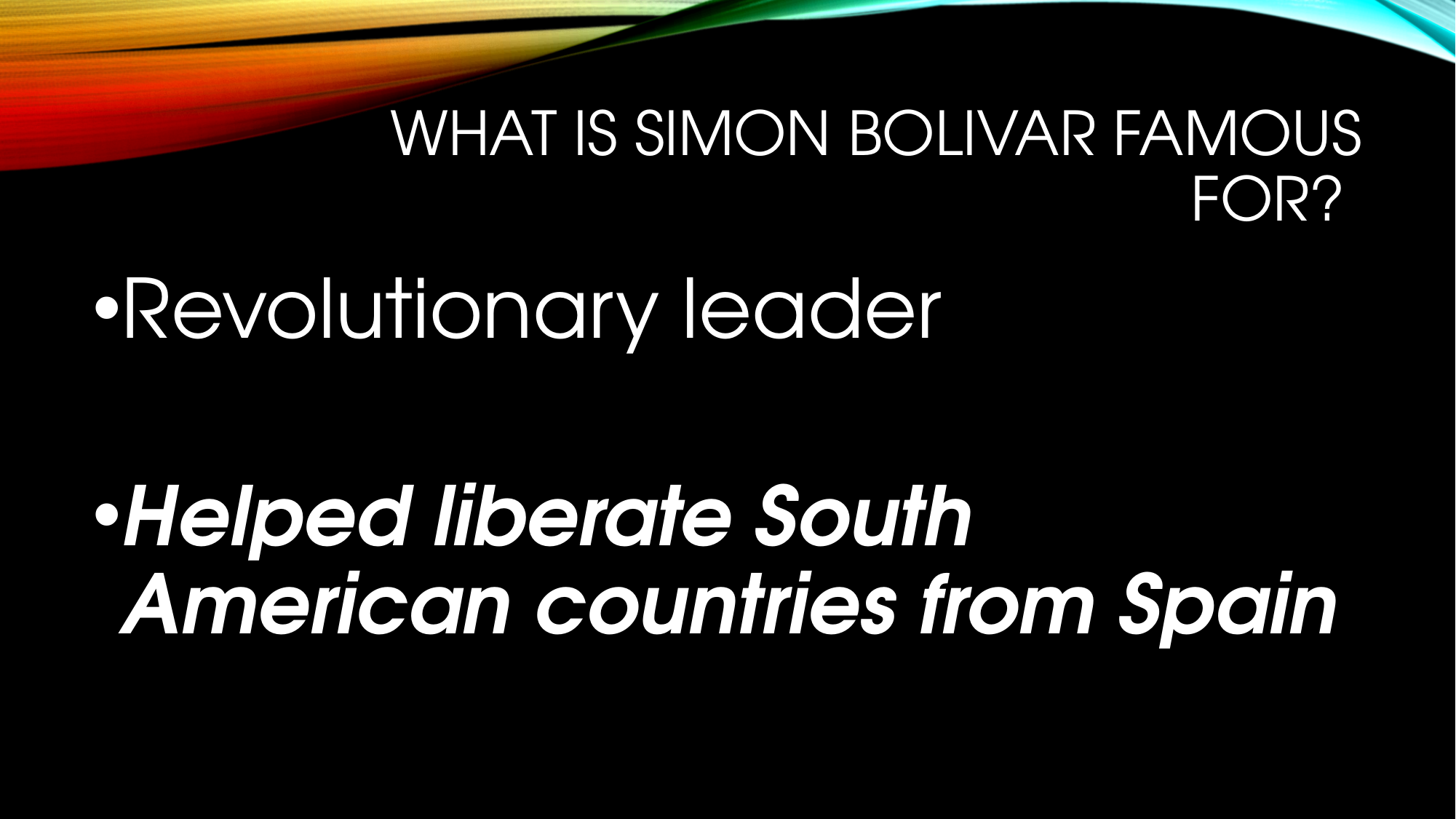

# What is Simon Bolivar famous for?
Revolutionary leader

Helped liberate South American countries from Spain